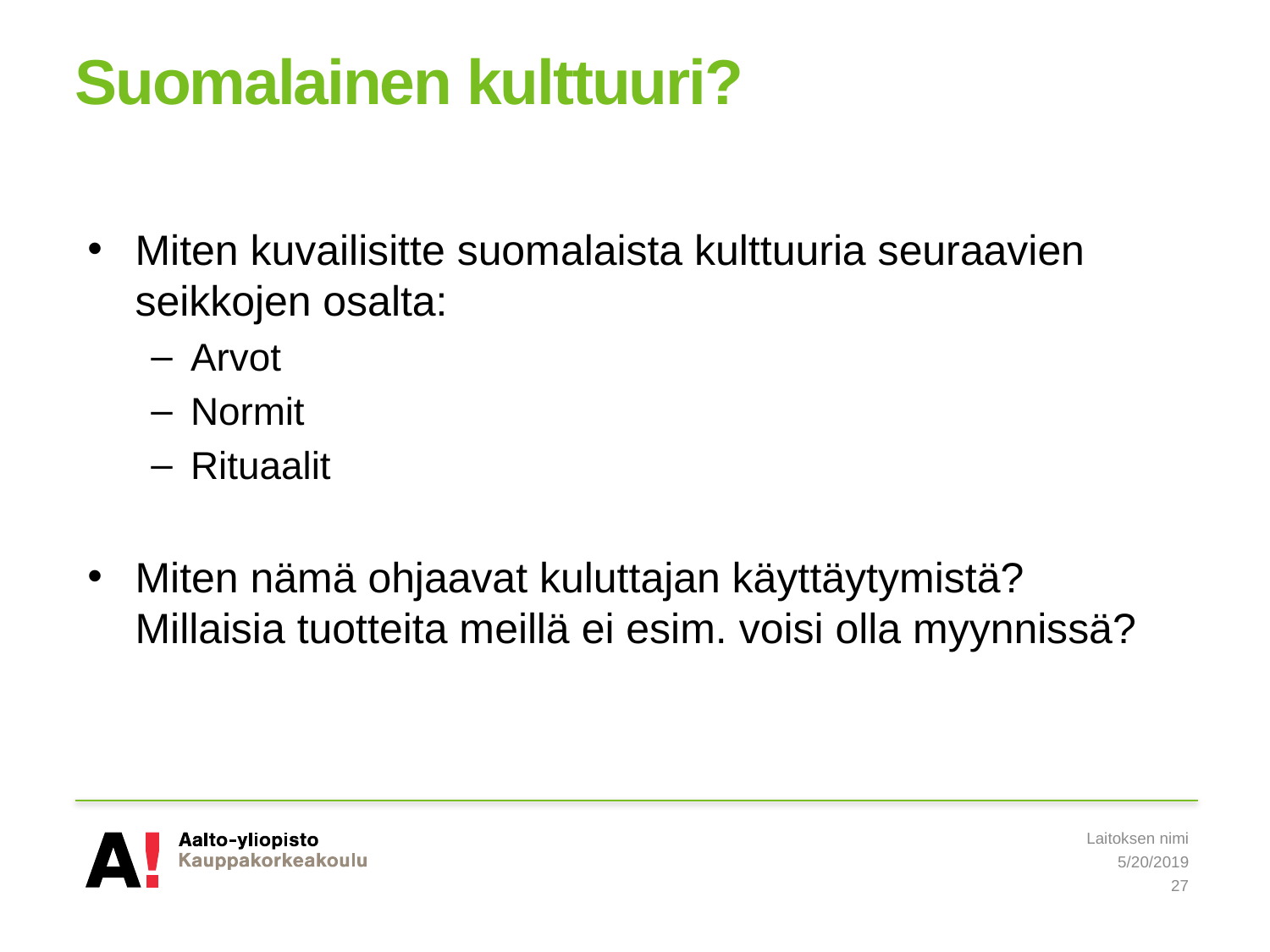

# Suomalainen kulttuuri?
Miten kuvailisitte suomalaista kulttuuria seuraavien seikkojen osalta:
Arvot
Normit
Rituaalit

Miten nämä ohjaavat kuluttajan käyttäytymistä? Millaisia tuotteita meillä ei esim. voisi olla myynnissä?

Laitoksen nimi
5/20/2019
27